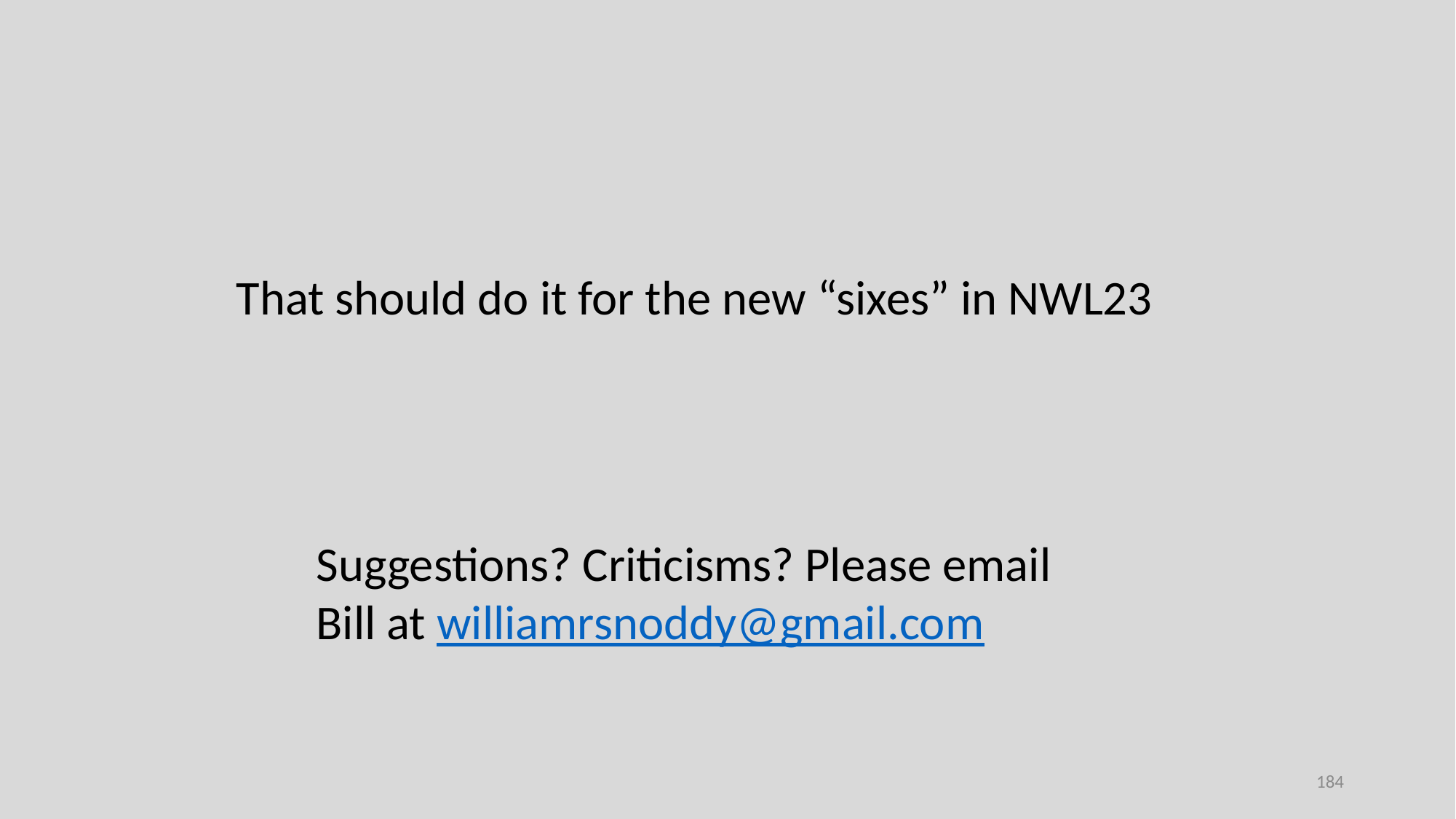

That should do it for the new “sixes” in NWL23
Suggestions? Criticisms? Please email Bill at williamrsnoddy@gmail.com
184